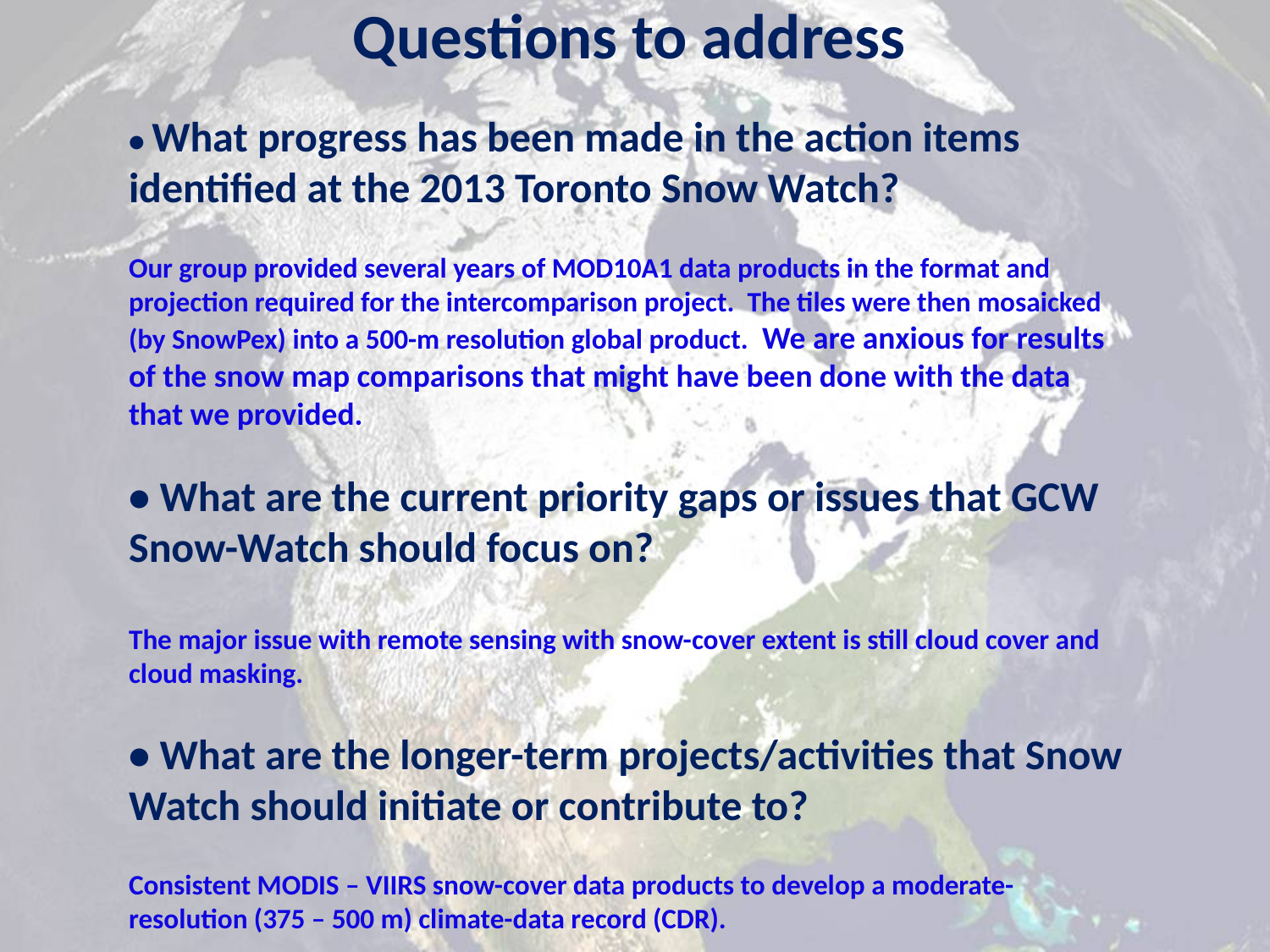

Questions to address

• What progress has been made in the action items identified at the 2013 Toronto Snow Watch?

Our group provided several years of MOD10A1 data products in the format and projection required for the intercomparison project.  The tiles were then mosaicked (by SnowPex) into a 500-m resolution global product.  We are anxious for results of the snow map comparisons that might have been done with the data that we provided.

• What are the current priority gaps or issues that GCW Snow-Watch should focus on?

The major issue with remote sensing with snow-cover extent is still cloud cover and cloud masking.

• What are the longer-term projects/activities that Snow Watch should initiate or contribute to?

Consistent MODIS – VIIRS snow-cover data products to develop a moderate-resolution (375 – 500 m) climate-data record (CDR).